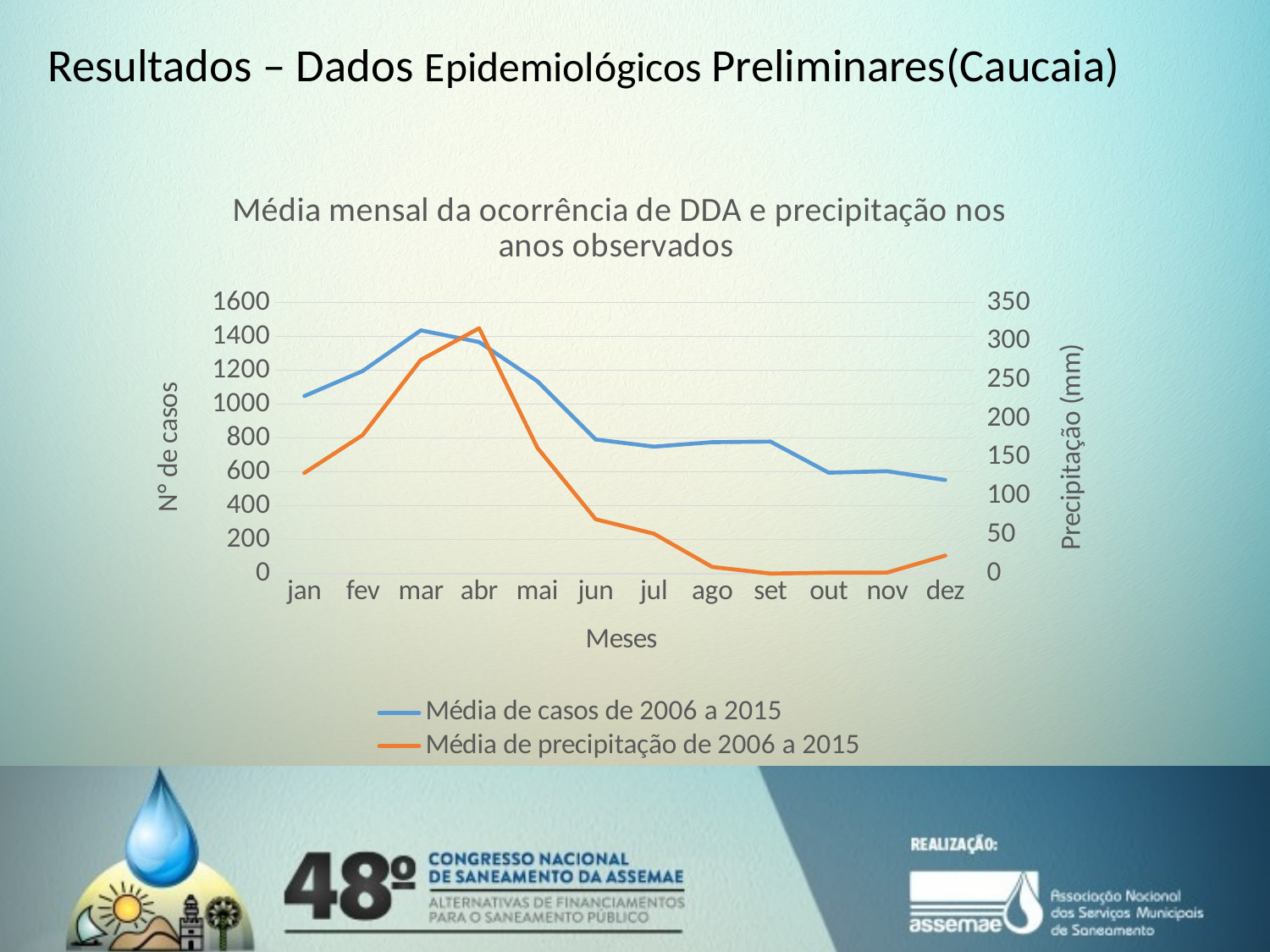

# Resultados – Dados Epidemiológicos Preliminares(Caucaia)

### Chart: Média mensal da ocorrência de DDA e precipitação nos anos observados

| Category |  |  |
|---|---|---|
| jan | 1047.4 | 129.82 |
| fev | 1195.0 | 178.77 |
| mar | 1435.3 | 275.85999999999996 |
| abr | 1365.9 | 316.65999999999997 |
| mai | 1134.9 | 162.22 |
| jun | 791.3 | 70.05 |
| jul | 748.9 | 51.35999999999999 |
| ago | 775.4 | 8.46 |
| set | 778.8 | 0.0 |
| out | 594.8 | 0.9800000000000001 |
| nov | 603.7 | 1.2 |
| dez | 551.8 | 23.13 |